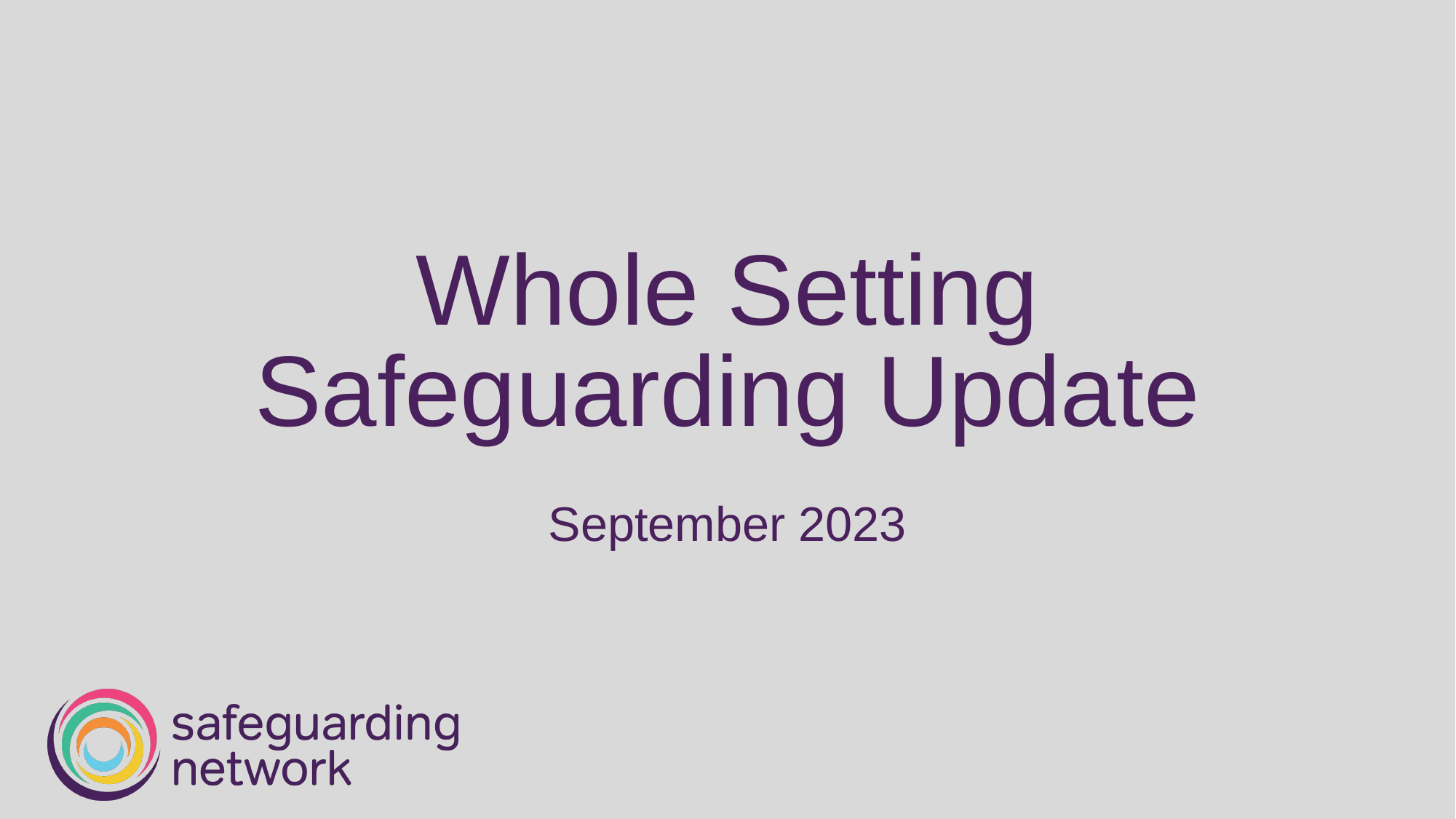

# Whole Setting Safeguarding Update
September 2023